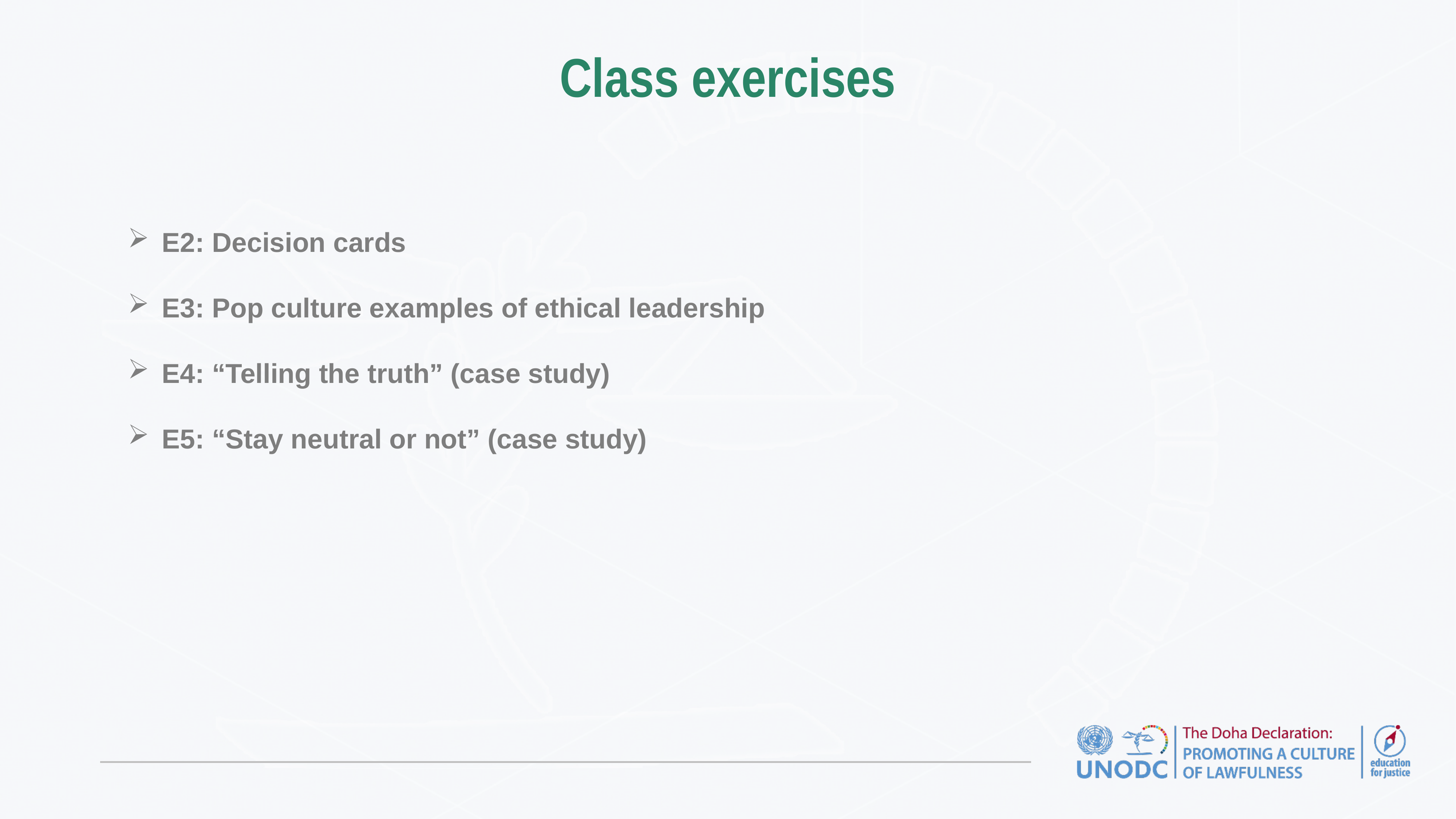

# Class exercises
E2: Decision cards
E3: Pop culture examples of ethical leadership
E4: “Telling the truth” (case study)
E5: “Stay neutral or not” (case study)